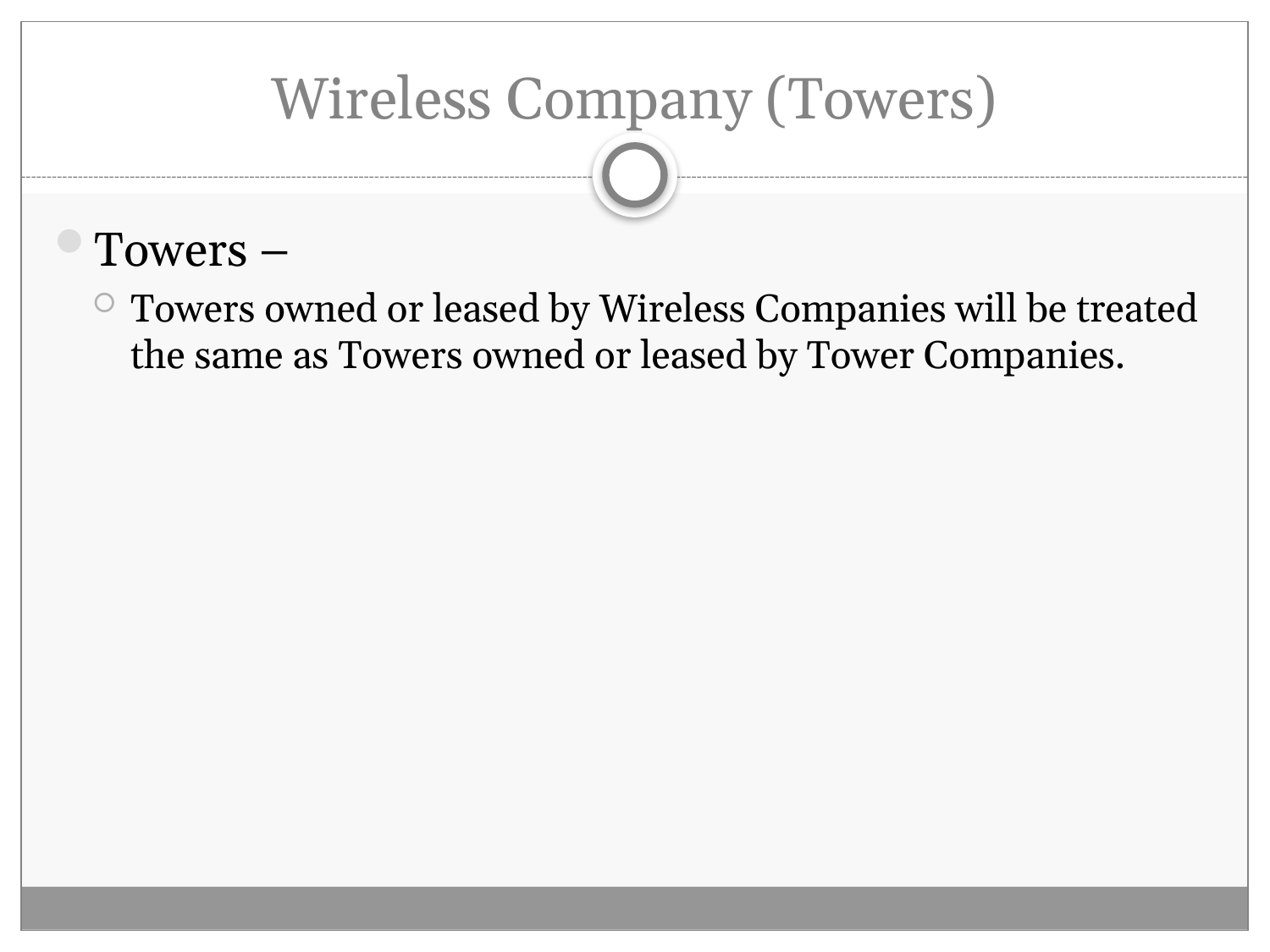

# Wireless Company (Towers)
Towers –
Towers owned or leased by Wireless Companies will be treated the same as Towers owned or leased by Tower Companies.